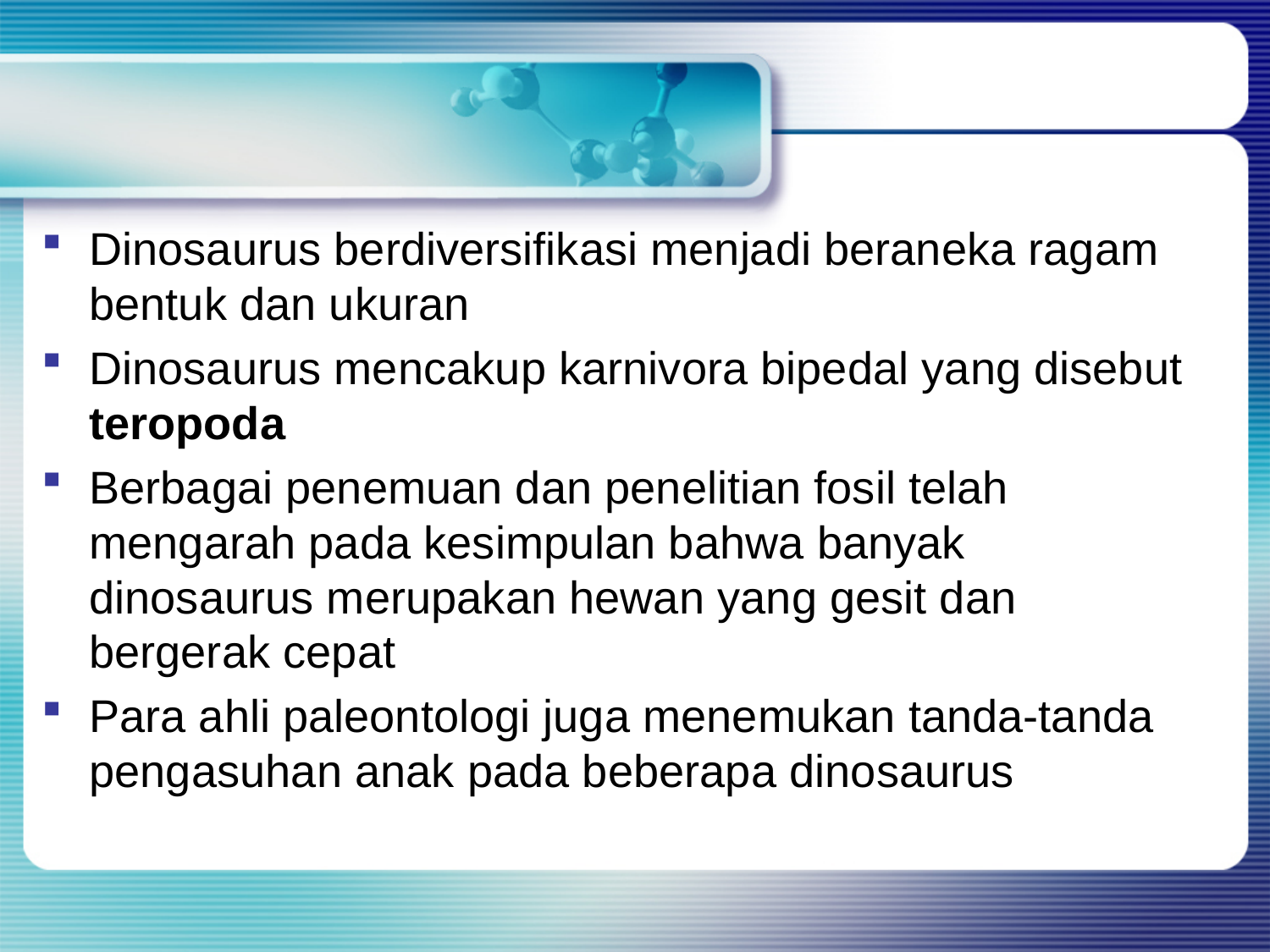

Dinosaurus berdiversifikasi menjadi beraneka ragam bentuk dan ukuran
Dinosaurus mencakup karnivora bipedal yang disebut teropoda
Berbagai penemuan dan penelitian fosil telah mengarah pada kesimpulan bahwa banyak dinosaurus merupakan hewan yang gesit dan  bergerak cepat
Para ahli paleontologi juga menemukan tanda-tanda pengasuhan anak pada beberapa dinosaurus